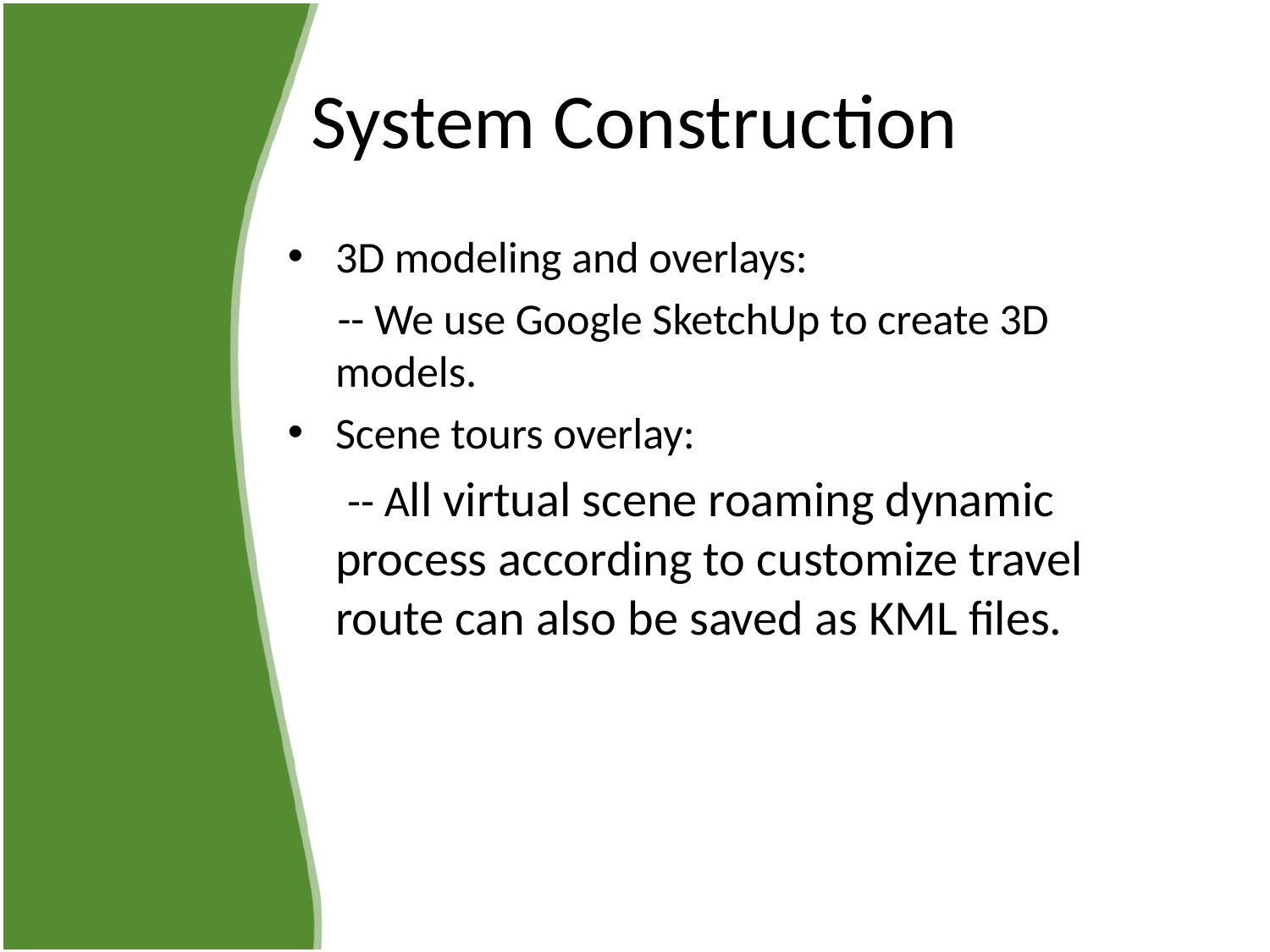

# System Construction
3D modeling and overlays:
     -- We use Google SketchUp to create 3D models.
Scene tours overlay:
      -- All virtual scene roaming dynamic process according to customize travel route can also be saved as KML files.